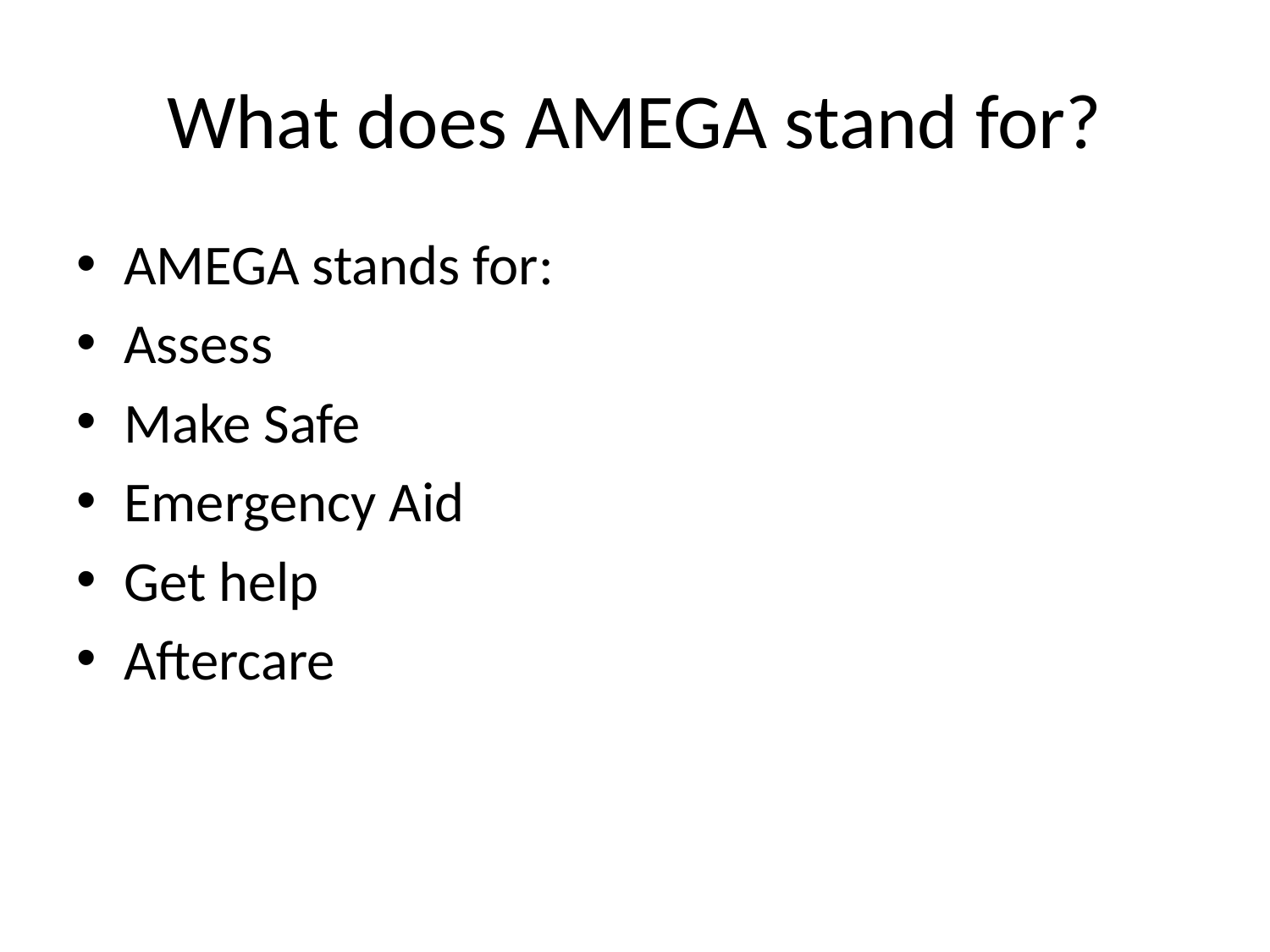

# What does AMEGA stand for?
AMEGA stands for:
Assess
Make Safe
Emergency Aid
Get help
Aftercare